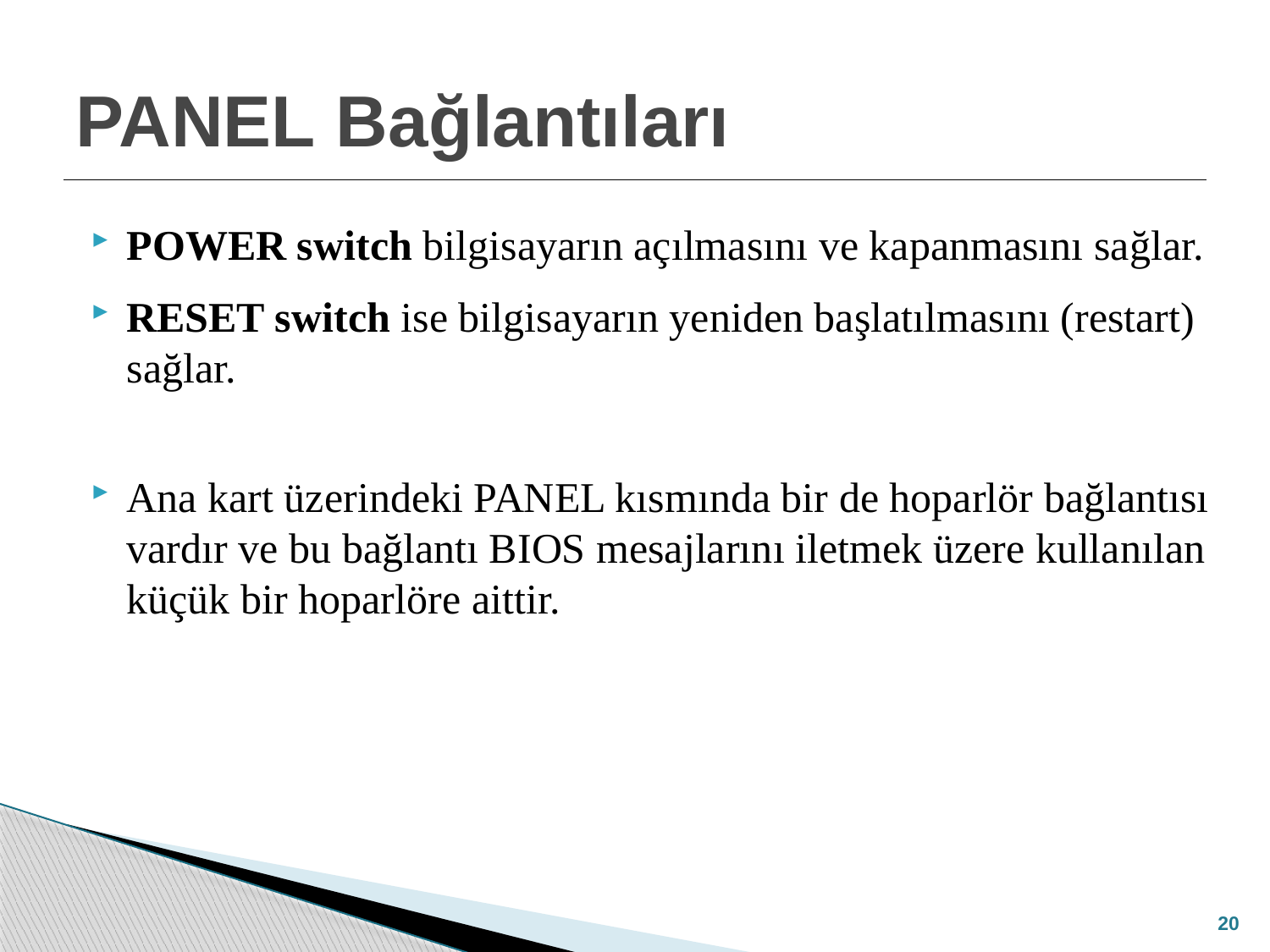

# PANEL Bağlantıları
POWER switch bilgisayarın açılmasını ve kapanmasını sağlar.
RESET switch ise bilgisayarın yeniden başlatılmasını (restart) sağlar.

Ana kart üzerindeki PANEL kısmında bir de hoparlör bağlantısı vardır ve bu bağlantı BIOS mesajlarını iletmek üzere kullanılan küçük bir hoparlöre aittir.

20